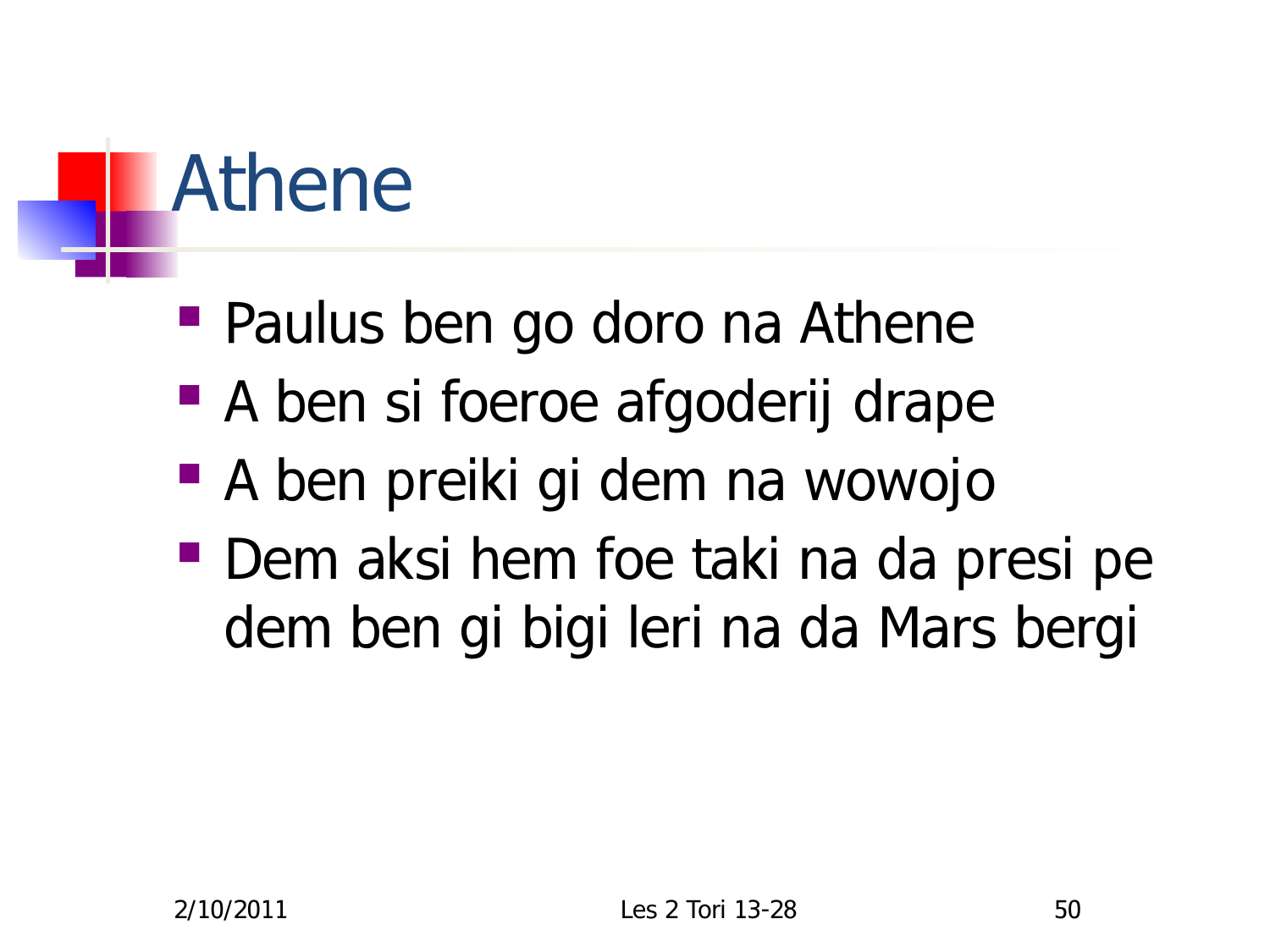

# Athene
Paulus ben go doro na Athene
A ben si foeroe afgoderij drape
A ben preiki gi dem na wowojo
Dem aksi hem foe taki na da presi pe dem ben gi bigi leri na da Mars bergi
2/10/2011
Les 2 Tori 13-28
50